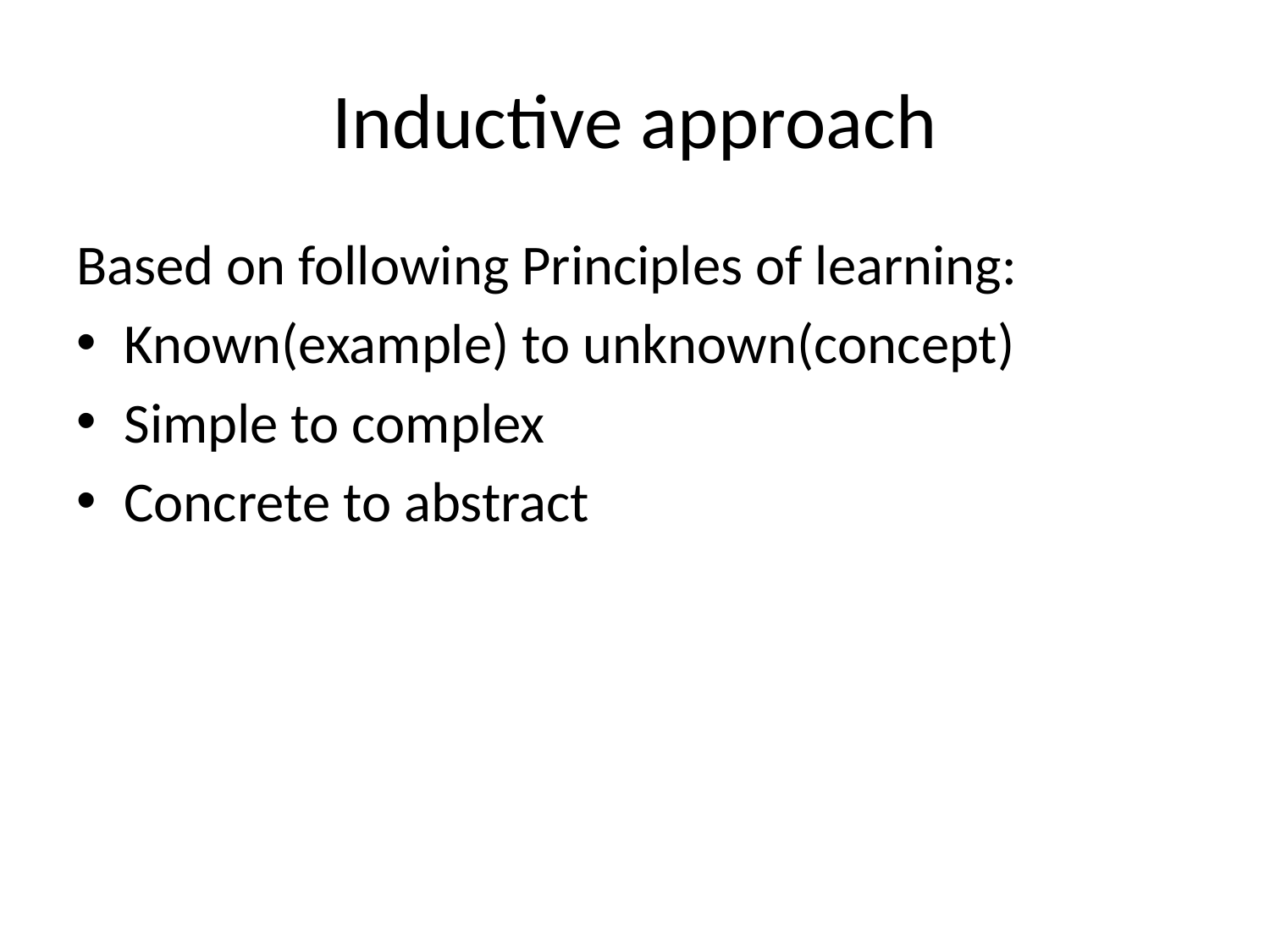

# Inductive approach
Based on following Principles of learning:
Known(example) to unknown(concept)
Simple to complex
Concrete to abstract